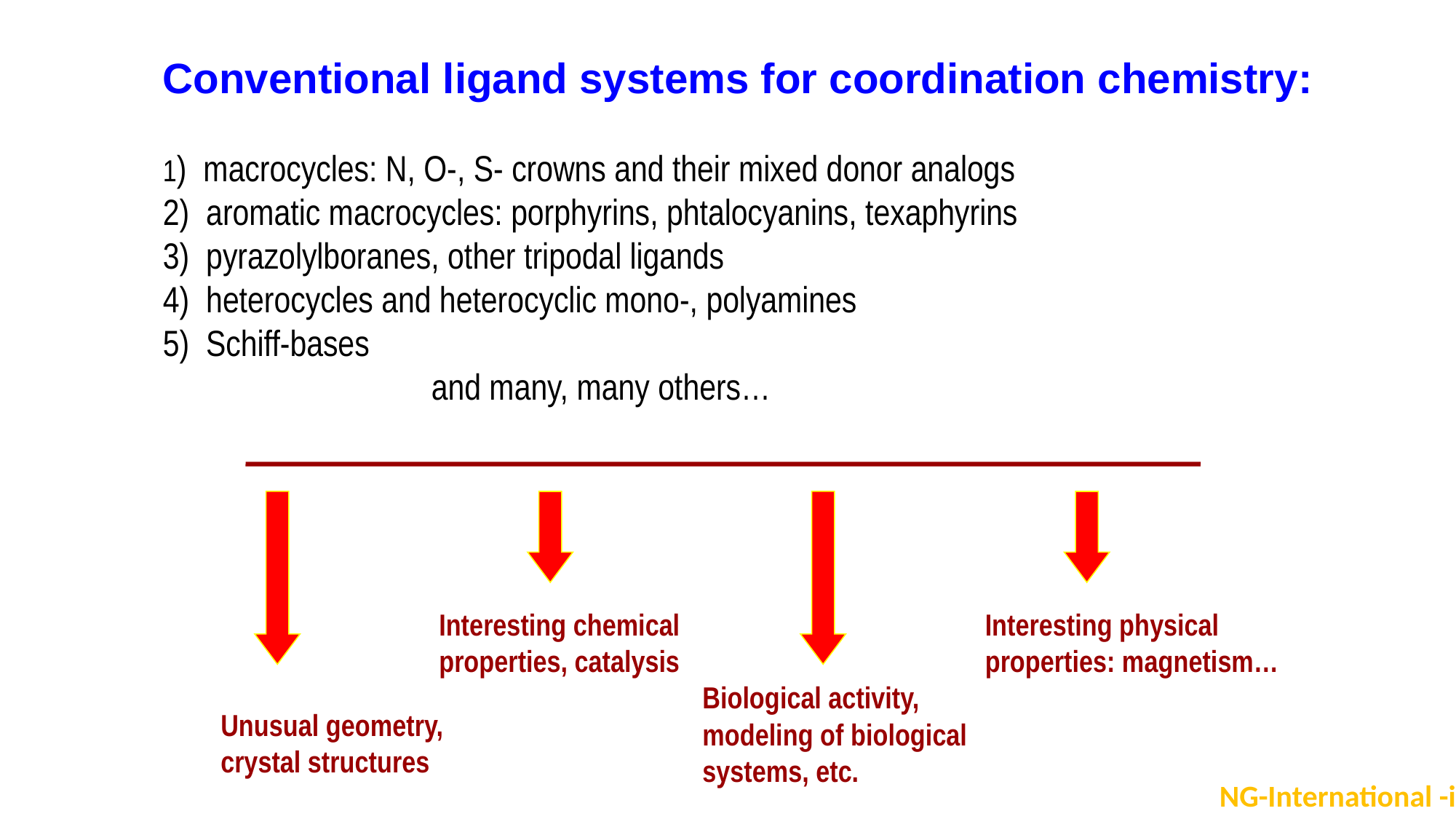

Conventional ligand systems for coordination chemistry:

1)  macrocycles: N, O-, S- crowns and their mixed donor analogs
2)  aromatic macrocycles: porphyrins, phtalocyanins, texaphyrins
3)  pyrazolylboranes, other tripodal ligands
4)  heterocycles and heterocyclic mono-, polyamines
5)  Schiff-bases
		      and many, many others…

Interesting chemical
properties, catalysis
Interesting physical
properties: magnetism…
Biological activity,
modeling of biological
systems, etc.
Unusual geometry,
crystal structures
NG-International -in-brief